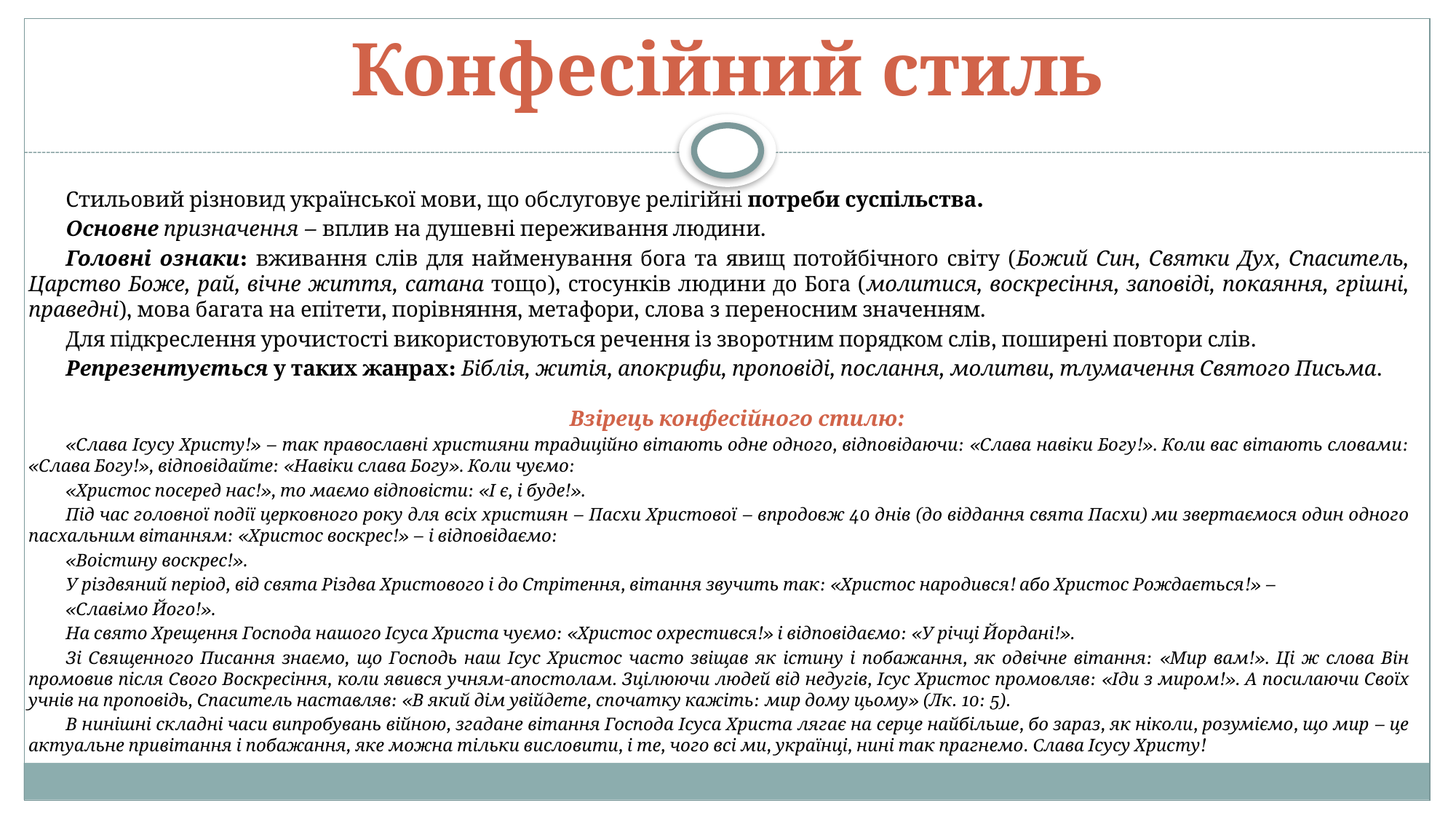

# Конфесійний стиль

Стильовий різновид української мови, що обслуговує релігійні потреби суспільства.
Основне призначення – вплив на душевні переживання людини.
Головні ознаки: вживання слів для найменування бога та явищ потойбічного світу (Божий Син, Святки Дух, Спаситель, Царство Боже, рай, вічне життя, сатана тощо), стосунків людини до Бога (молитися, воскресіння, заповіді, покаяння, грішні, праведні), мова багата на епітети, порівняння, метафори, слова з переносним значенням.
Для підкреслення урочистості використовуються речення із зворотним порядком слів, поширені повтори слів.
Репрезентується у таких жанрах: Біблія, житія, апокрифи, проповіді, послання, молитви, тлумачення Святого Письма.

Взірець конфесійного стилю:
«Слава Ісусу Христу!» – так православні християни традиційно вітають одне одного, відповідаючи: «Слава навіки Богу!». Коли вас вітають словами: «Слава Богу!», відповідайте: «Навіки слава Богу». Коли чуємо:
«Христос посеред нас!», то маємо відповісти: «І є, і буде!».
Під час головної події церковного року для всіх християн – Пасхи Христової – впродовж 40 днів (до віддання свята Пасхи) ми звертаємося один одного пасхальним вітанням: «Христос воскрес!» – і відповідаємо:
«Воістину воскрес!».
У різдвяний період, від свята Різдва Христового і до Стрітення, вітання звучить так: «Христос народився! або Христос Рождається!» –
«Славімо Його!».
На свято Хрещення Господа нашого Ісуса Христа чуємо: «Христос охрестився!» і відповідаємо: «У річці Йордані!».
Зі Священного Писання знаємо, що Господь наш Ісус Христос часто звіщав як істину і побажання, як одвічне вітання: «Мир вам!». Ці ж слова Він промовив після Свого Воскресіння, коли явився учням-апостолам. Зцілюючи людей від недугів, Ісус Христос промовляв: «Іди з миром!». А посилаючи Своїх учнів на проповідь, Спаситель наставляв: «В який дім увійдете, спочатку кажіть: мир дому цьому» (Лк. 10: 5).
В нинішні складні часи випробувань війною, згадане вітання Господа Ісуса Христа лягає на серце найбільше, бо зараз, як ніколи, розуміємо, що мир – це актуальне привітання і побажання, яке можна тільки висловити, і те, чого всі ми, українці, нині так прагнемо. Cлава Ісусу Христу!